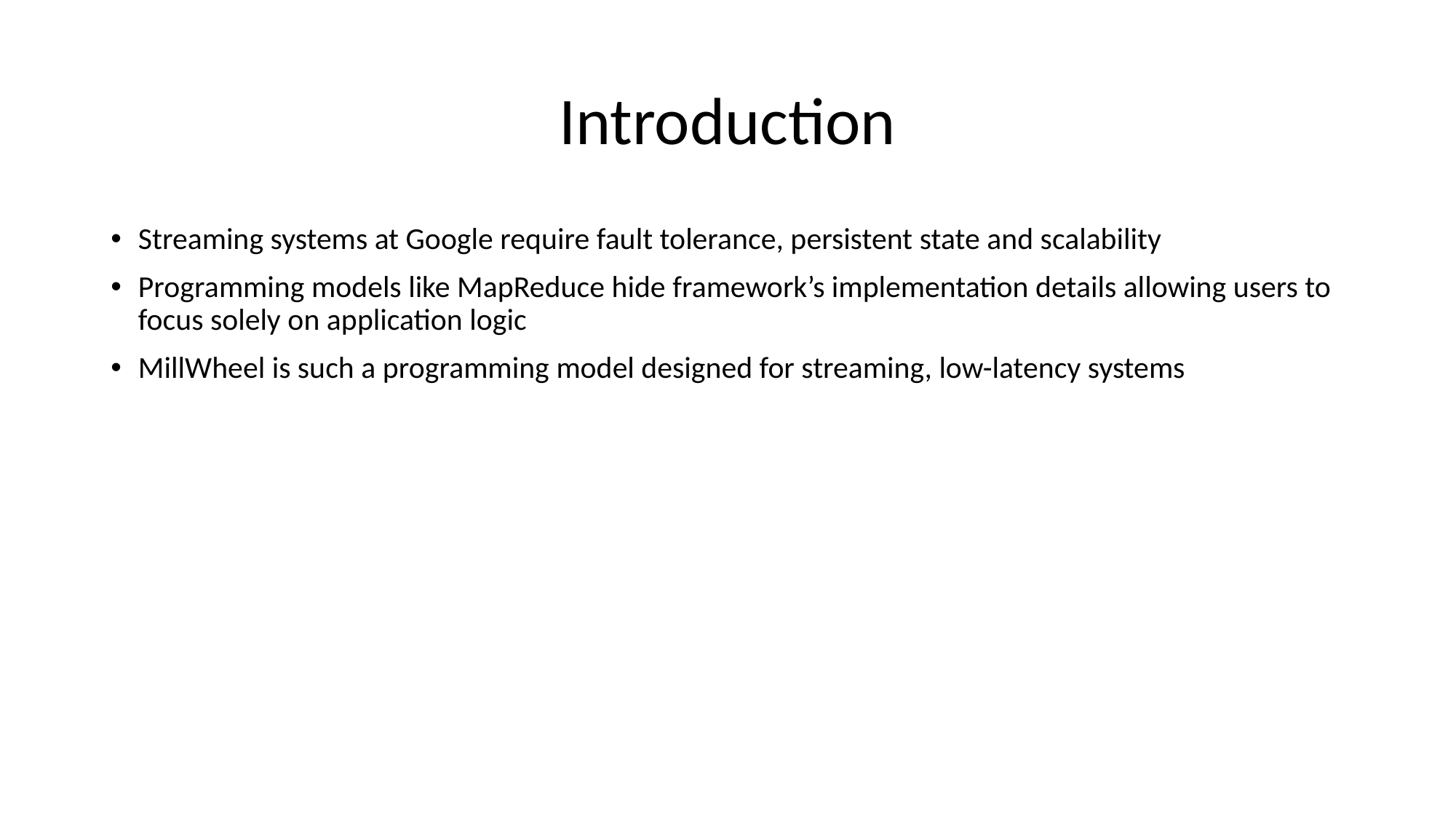

# Introduction
Streaming systems at Google require fault tolerance, persistent state and scalability
Programming models like MapReduce hide framework’s implementation details allowing users to focus solely on application logic
MillWheel is such a programming model designed for streaming, low-latency systems